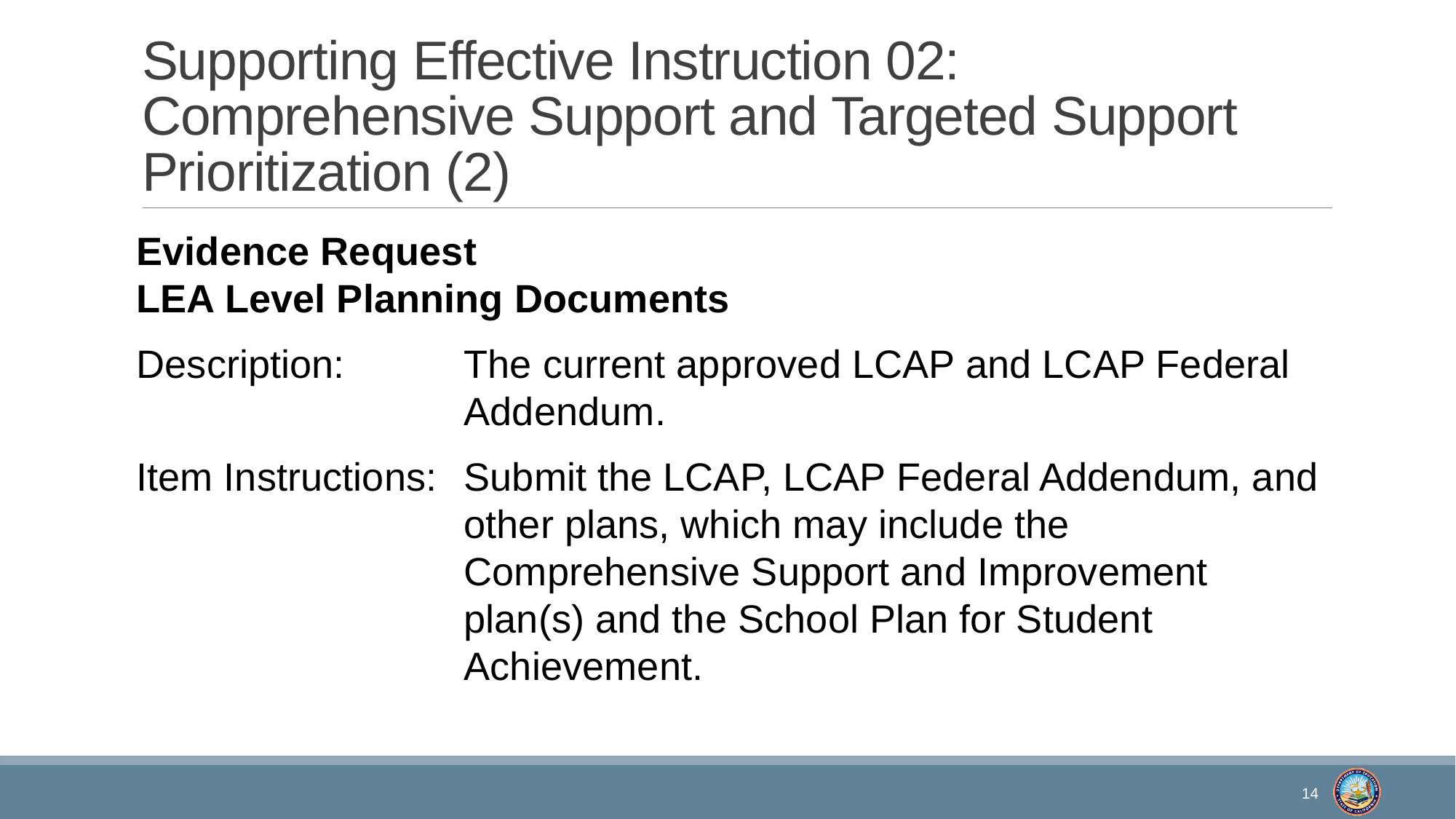

# Supporting Effective Instruction 02: Comprehensive Support and Targeted Support Prioritization (2)
Evidence Request
LEA Level Planning Documents
Description: 	The current approved LCAP and LCAP Federal 			Addendum.
Item Instructions: 	Submit the LCAP, LCAP Federal Addendum, and 			other plans, which may include the 					Comprehensive Support and Improvement 				plan(s) and the School Plan for Student 				Achievement.

14